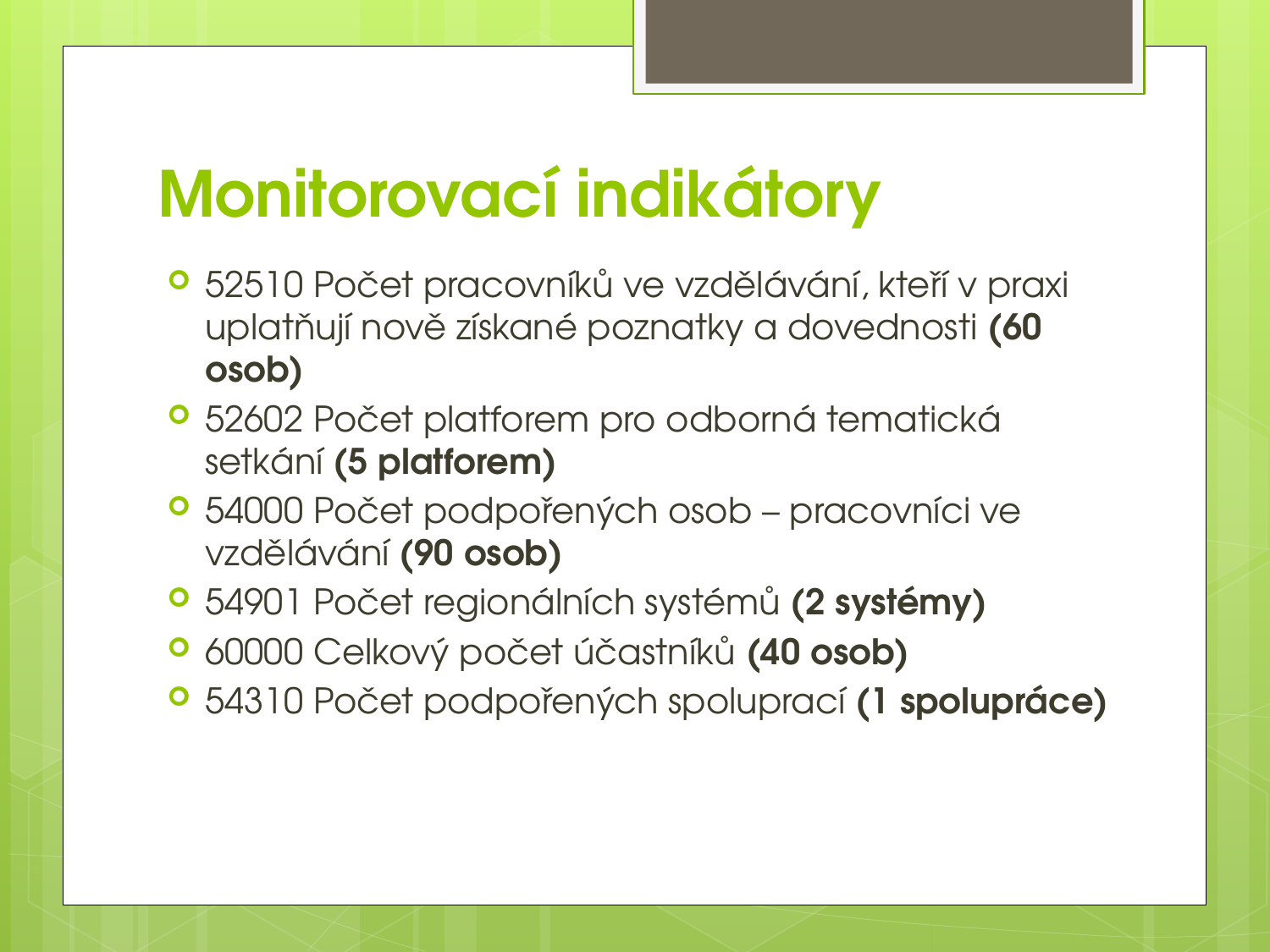

# Monitorovací indikátory
52510 Počet pracovníků ve vzdělávání, kteří v praxi uplatňují nově získané poznatky a dovednosti (60 osob)
52602 Počet platforem pro odborná tematická setkání (5 platforem)
54000 Počet podpořených osob – pracovníci ve vzdělávání (90 osob)
54901 Počet regionálních systémů (2 systémy)
60000 Celkový počet účastníků (40 osob)
54310 Počet podpořených spoluprací (1 spolupráce)